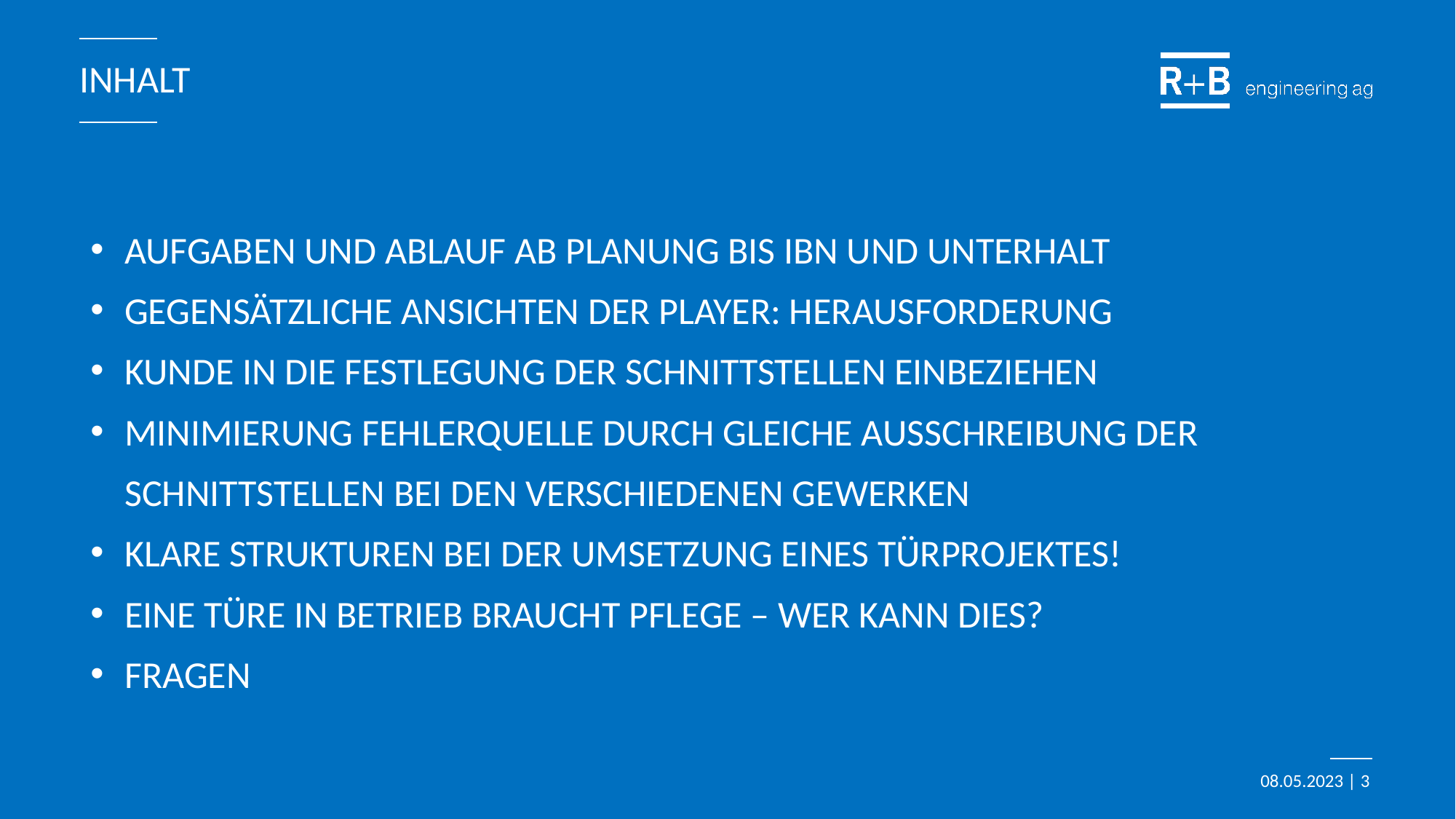

# INHALT
AUFGABEN UND ABLAUF AB PLANUNG BIS IBN UND UNTERHALT
GEGENSÄTZLICHE ANSICHTEN DER PLAYER: HERAUSFORDERUNG
KUNDE IN DIE FESTLEGUNG DER SCHNITTSTELLEN EINBEZIEHEN
MINIMIERUNG FEHLERQUELLE DURCH GLEICHE AUSSCHREIBUNG DER SCHNITTSTELLEN BEI DEN VERSCHIEDENEN GEWERKEN
KLARE STRUKTUREN BEI DER UMSETZUNG EINES TÜRPROJEKTES!
EINE TÜRE IN BETRIEB BRAUCHT PFLEGE – WER KANN DIES?
FRAGEN